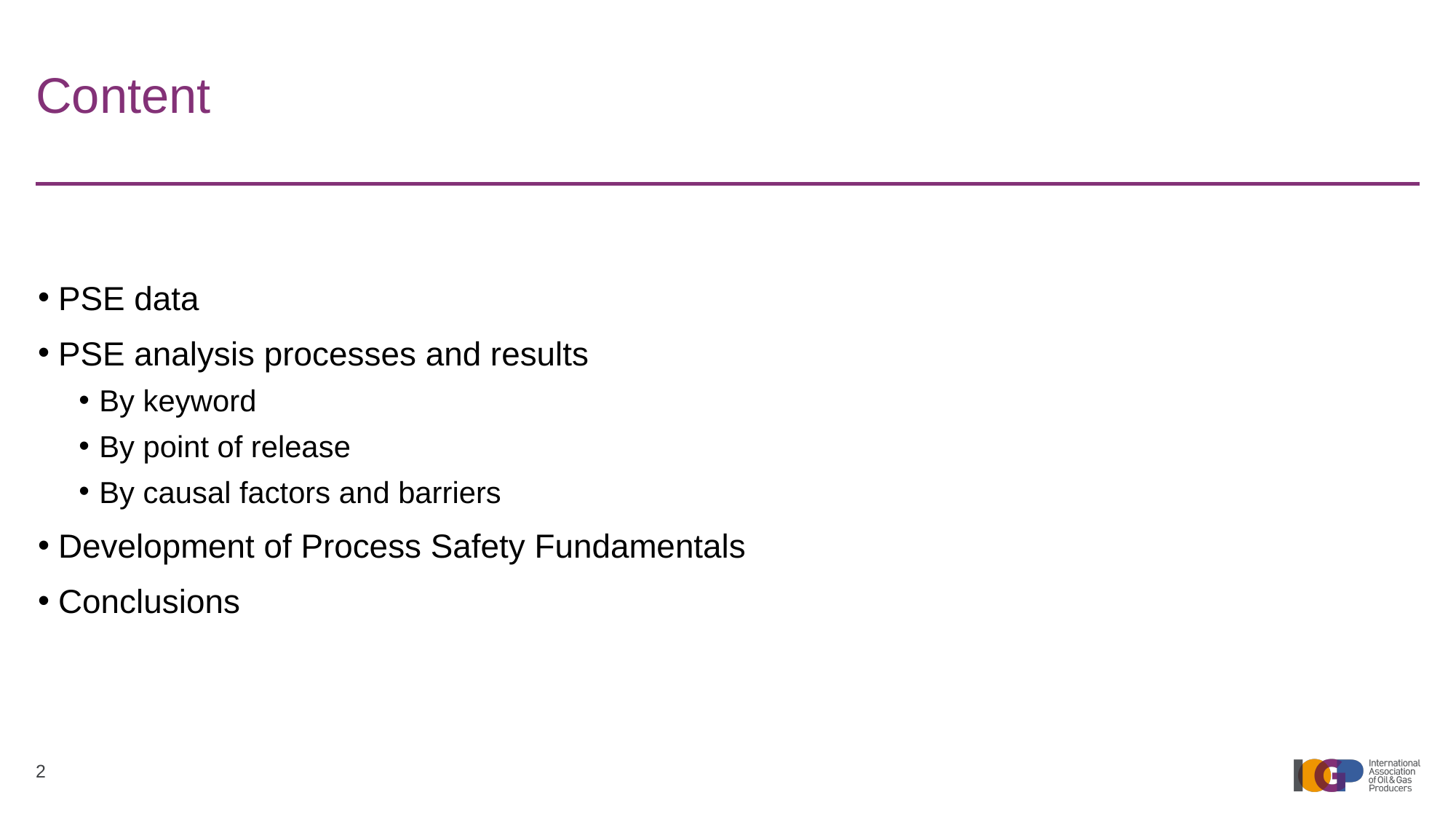

# Content

PSE data
PSE analysis processes and results
By keyword
By point of release
By causal factors and barriers
Development of Process Safety Fundamentals
Conclusions